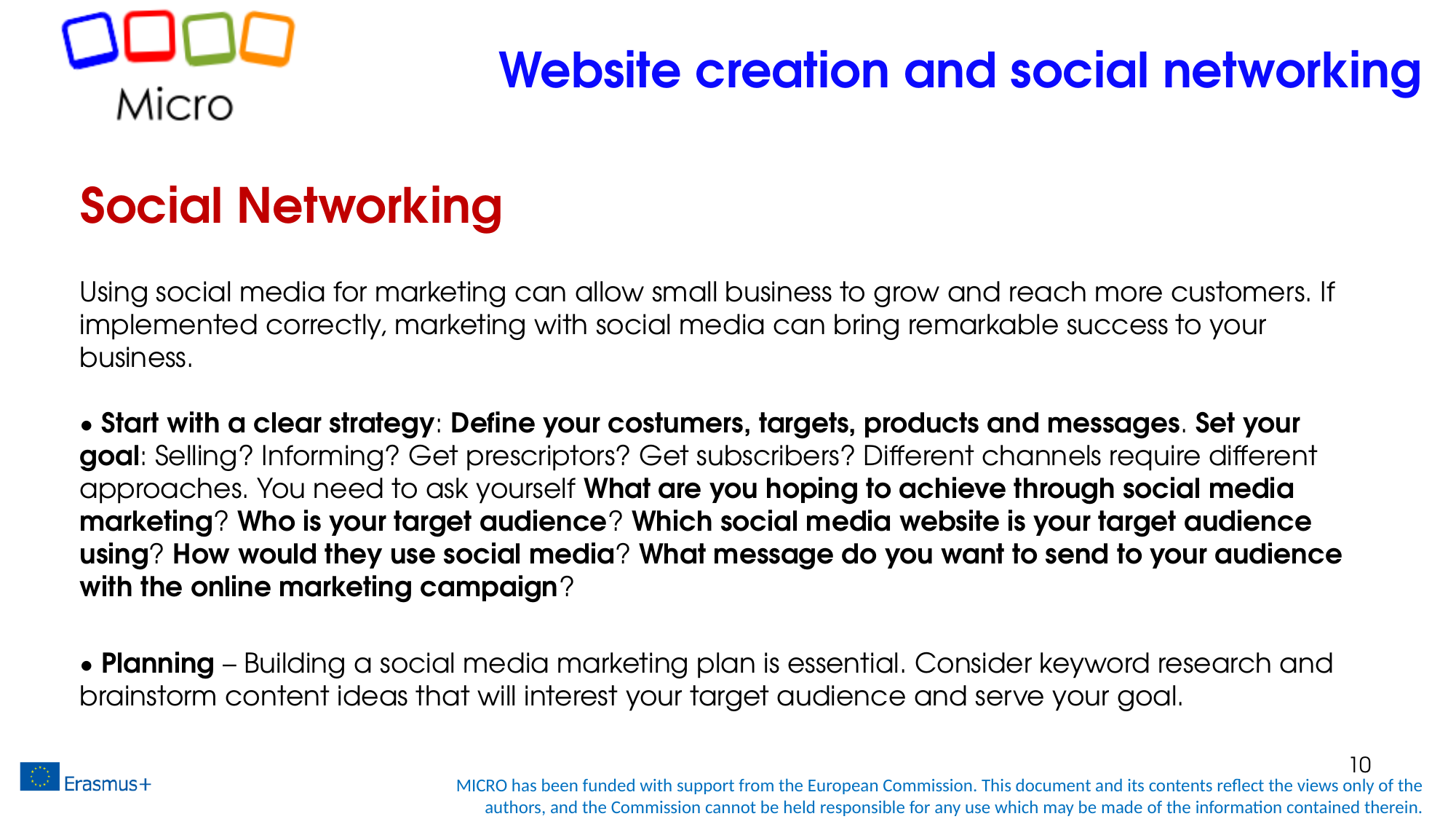

# Website creation and social networking
Social Networking
Using social media for marketing can allow small business to grow and reach more customers. If implemented correctly, marketing with social media can bring remarkable success to your business.
• Start with a clear strategy: Define your costumers, targets, products and messages. Set your goal: Selling? Informing? Get prescriptors? Get subscribers? Different channels require different approaches. You need to ask yourself What are you hoping to achieve through social media marketing? Who is your target audience? Which social media website is your target audience using? How would they use social media? What message do you want to send to your audience with the online marketing campaign?

• Planning – Building a social media marketing plan is essential. Consider keyword research and brainstorm content ideas that will interest your target audience and serve your goal.

10